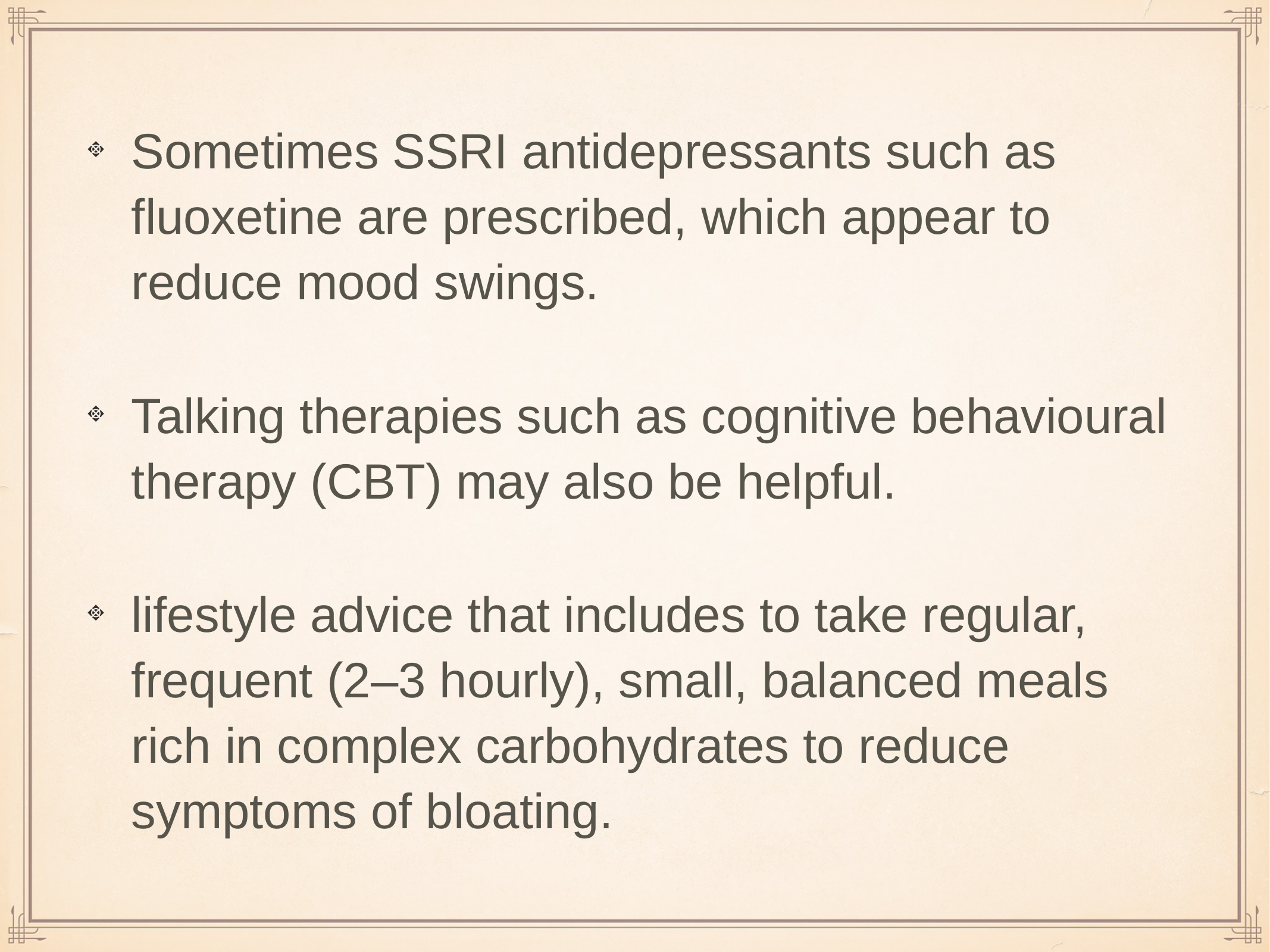

Sometimes SSRI antidepressants such as fluoxetine are prescribed, which appear to reduce mood swings.
Talking therapies such as cognitive behavioural therapy (CBT) may also be helpful.
lifestyle advice that includes to take regular, frequent (2–3 hourly), small, balanced meals rich in complex carbohydrates to reduce symptoms of bloating.